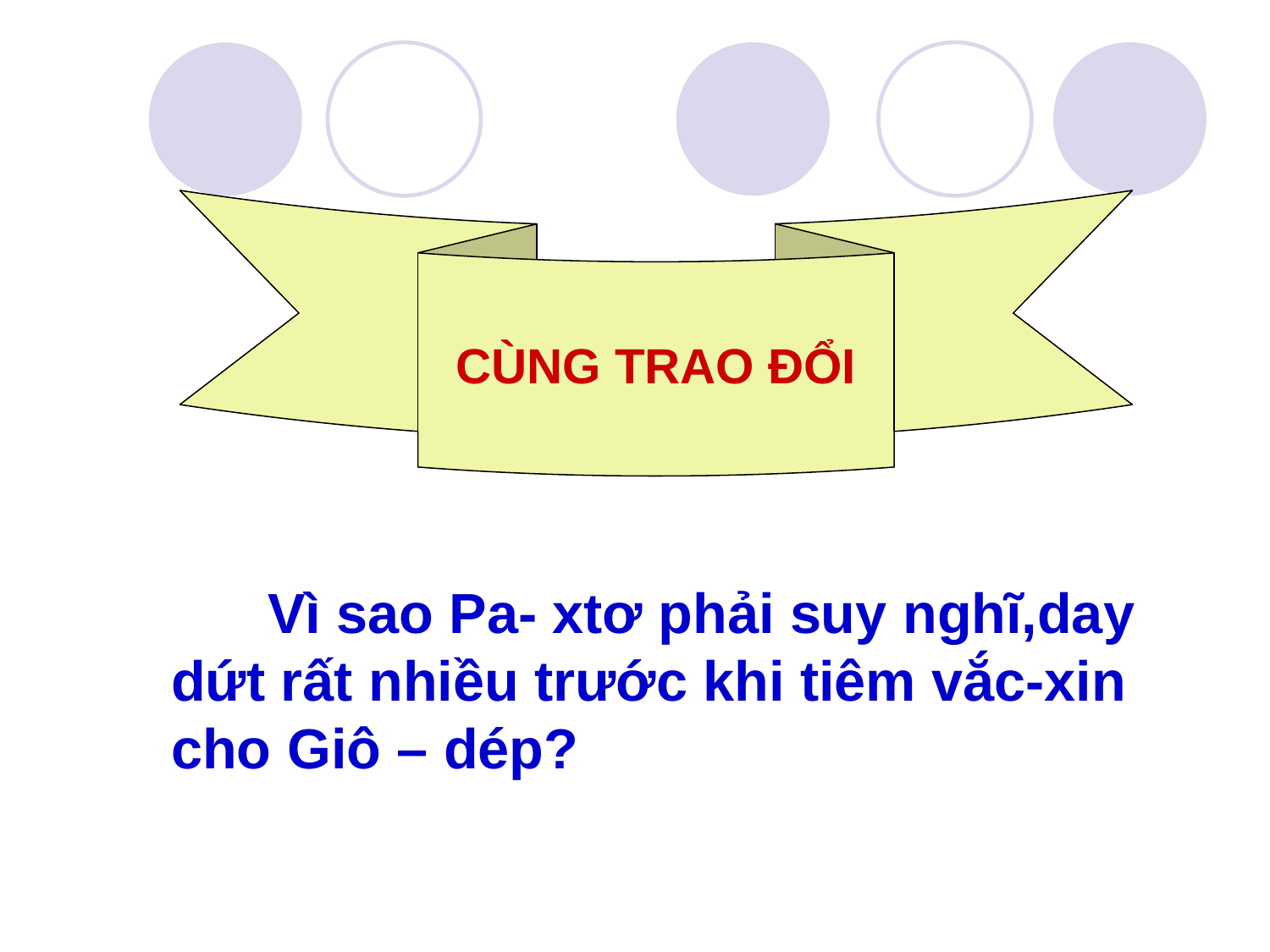

CÙNG TRAO ĐỔI
       Vì sao Pa- xtơ phải suy nghĩ,day dứt rất nhiều trước khi tiêm vắc-xin cho Giô – dép?